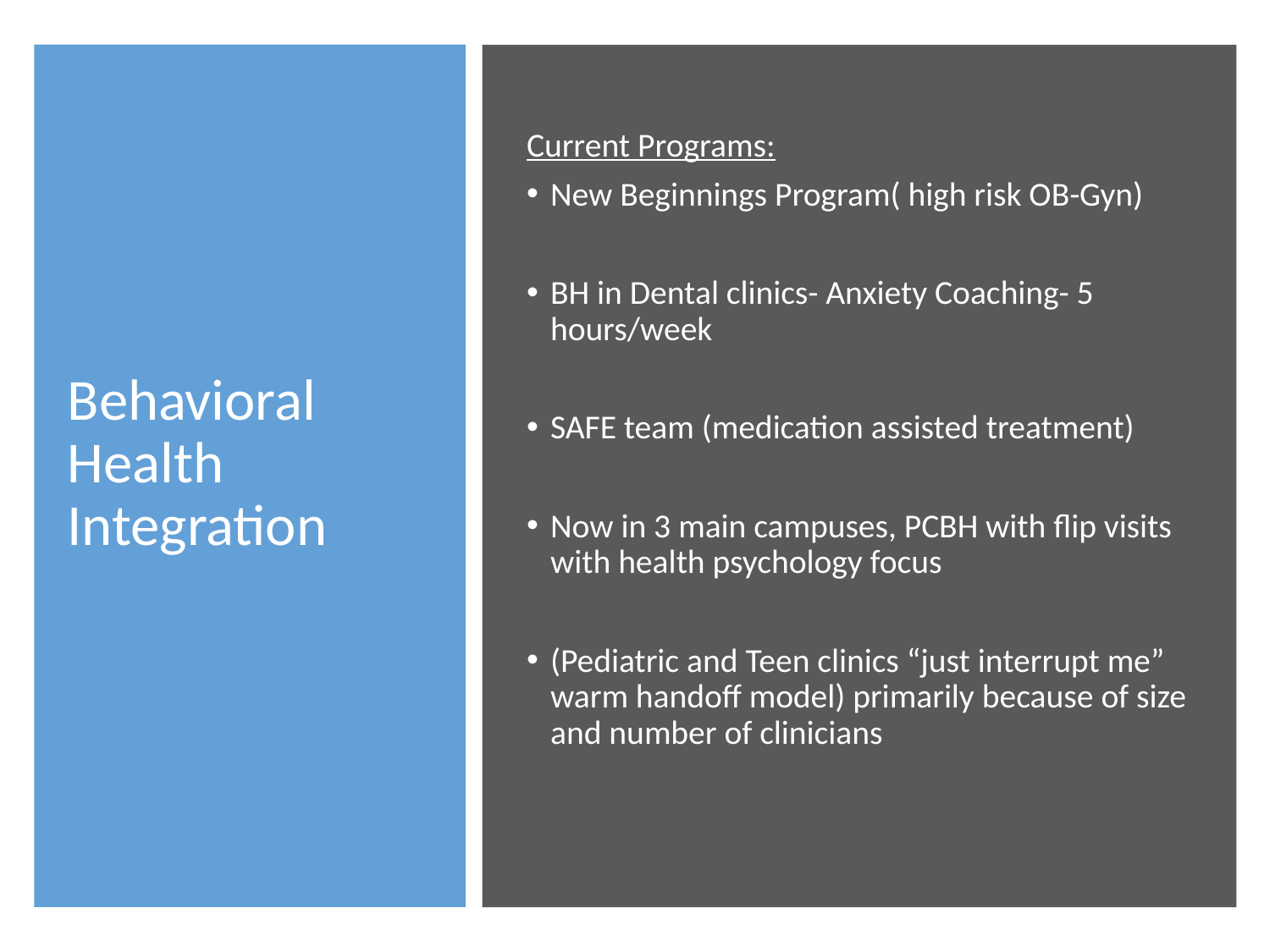

# Behavioral Health Integration
Current Programs:
New Beginnings Program( high risk OB-Gyn)

BH in Dental clinics- Anxiety Coaching- 5 hours/week

SAFE team (medication assisted treatment)

Now in 3 main campuses, PCBH with flip visits with health psychology focus

(Pediatric and Teen clinics “just interrupt me” warm handoff model) primarily because of size and number of clinicians